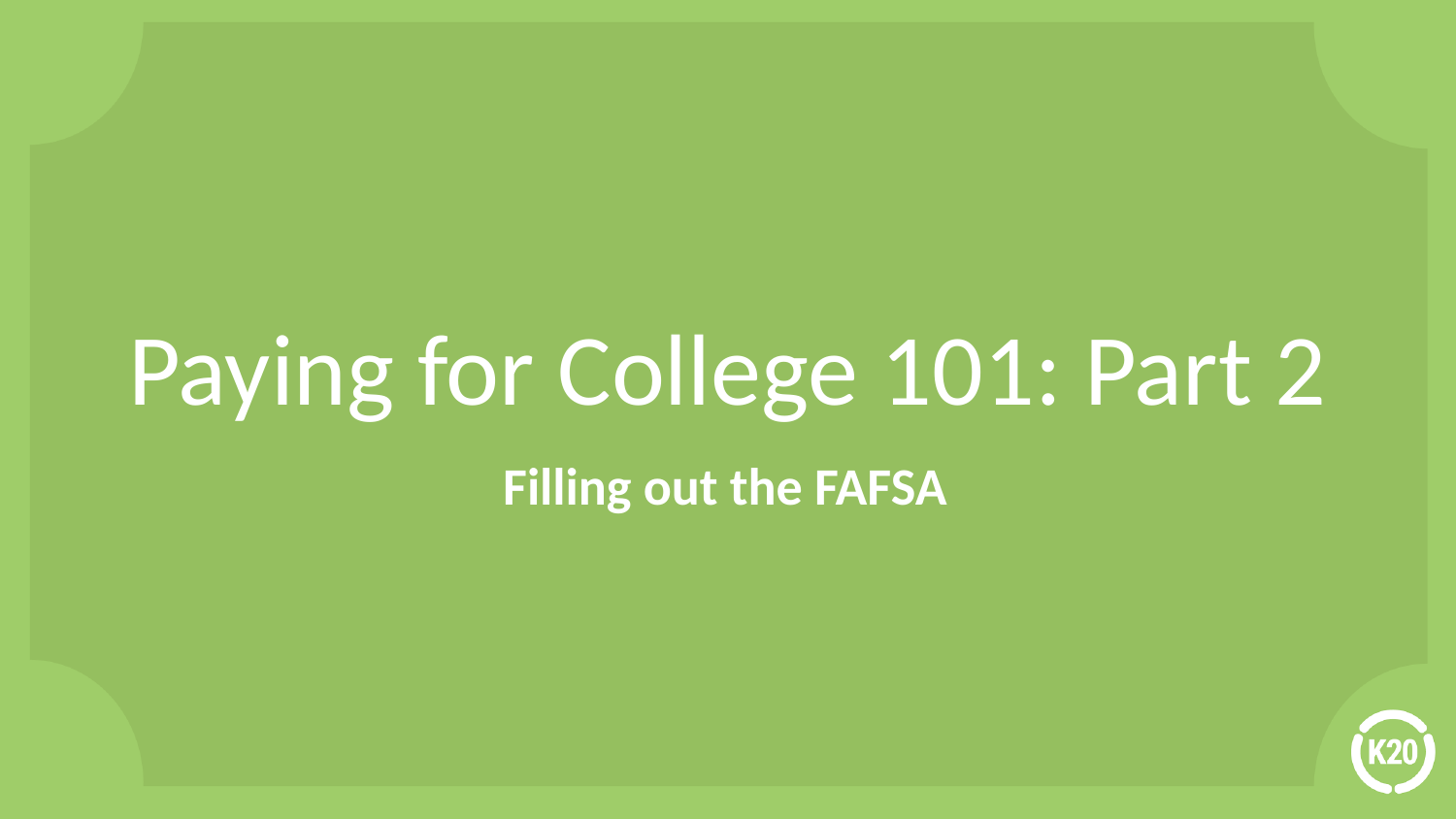

# Paying for College 101: Part 2
Filling out the FAFSA